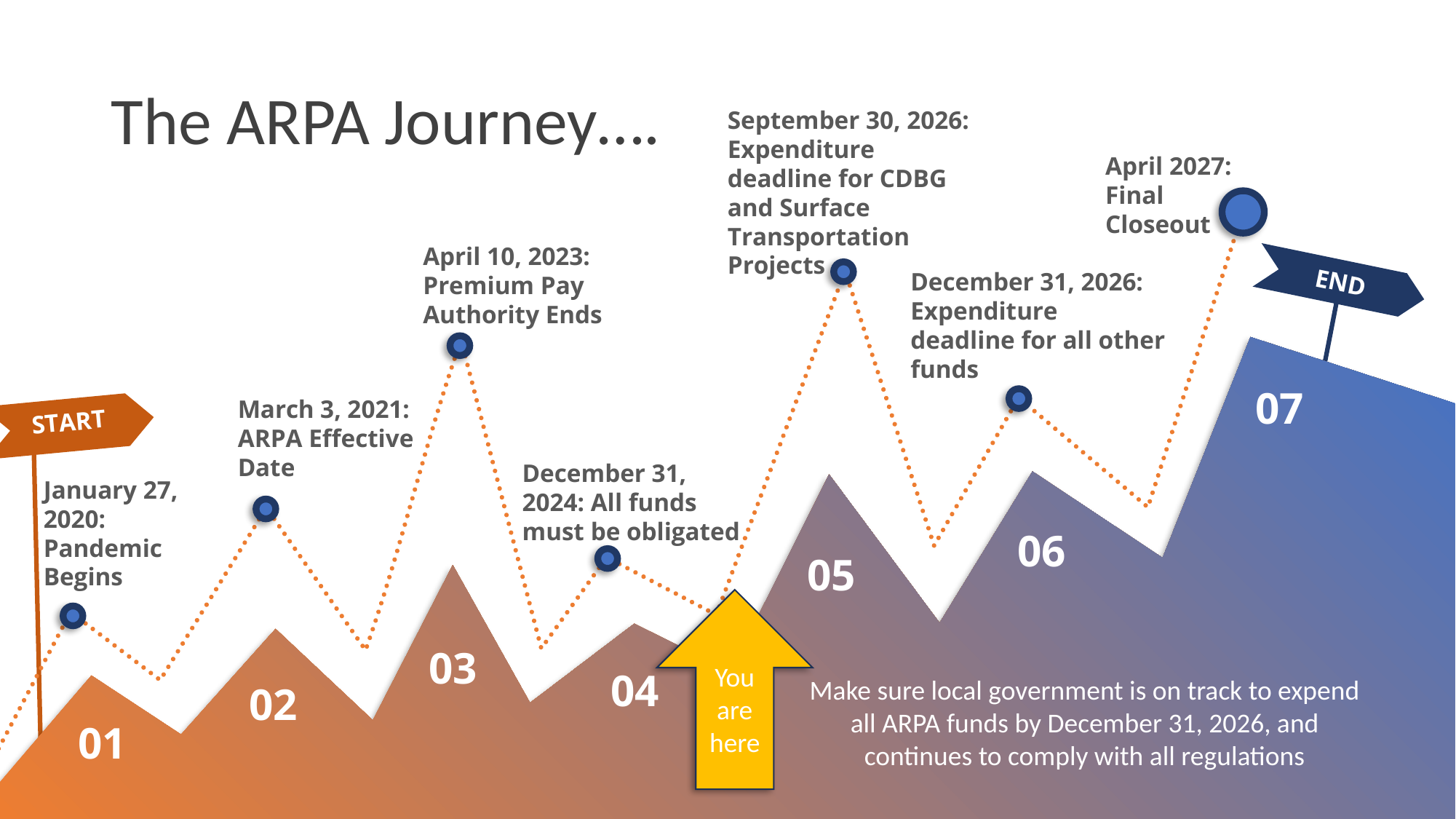

# The ARPA Journey….
September 30, 2026:
Expenditure deadline for CDBG and Surface Transportation Projects
April 2027: Final Closeout

April 10, 2023: Premium Pay Authority Ends

END
December 31, 2026: Expenditure deadline for all other funds

07
March 3, 2021: ARPA Effective Date

START
December 31, 2024: All funds must be obligated
January 27, 2020:
Pandemic Begins

06
05

You are here

03
04
Make sure local government is on track to expend all ARPA funds by December 31, 2026, and continues to comply with all regulations
02
01